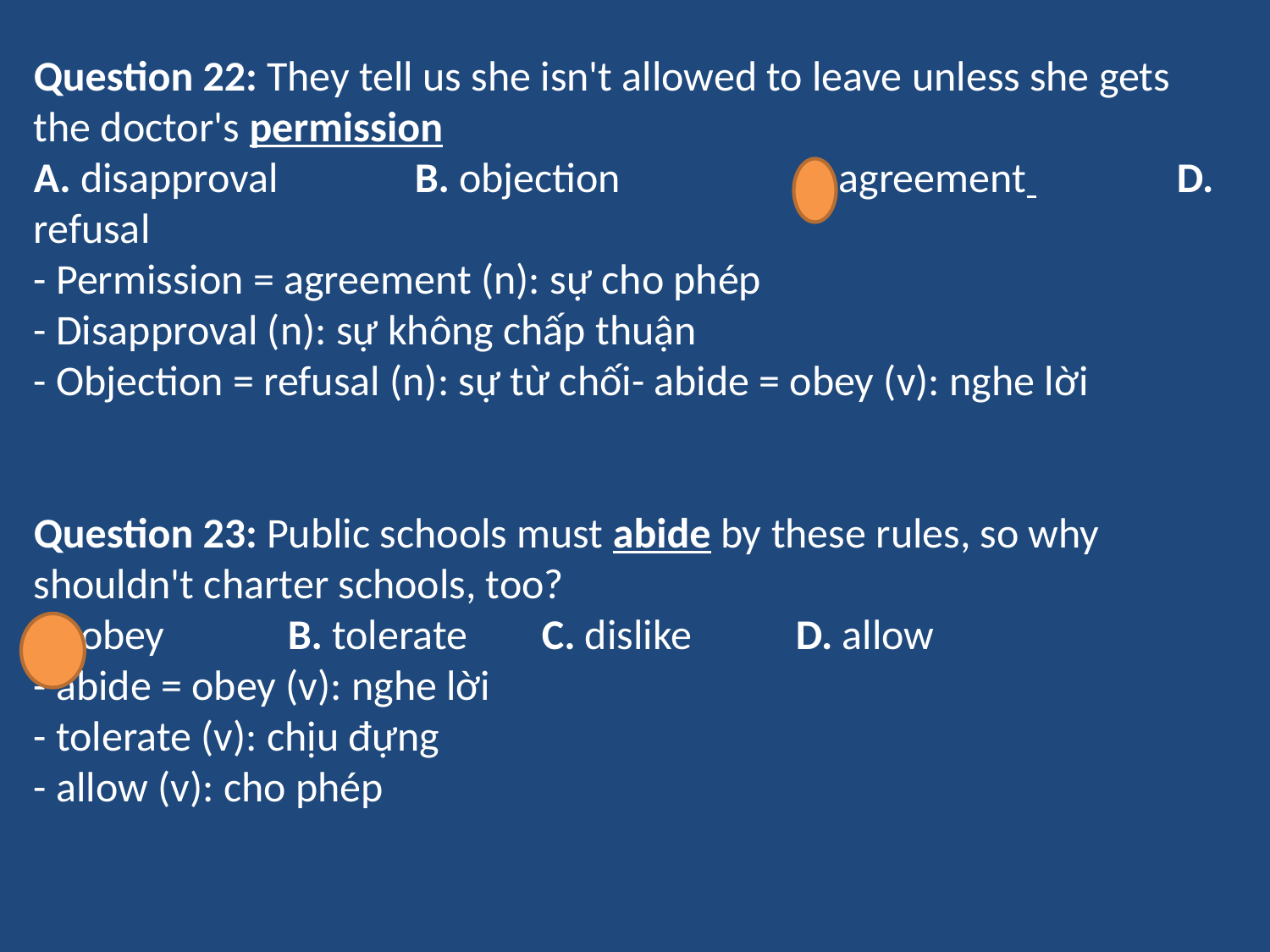

Question 22: They tell us she isn't allowed to leave unless she gets the doctor's permission
A. disapproval      	B. objection         	C. agreement           	D. refusal
- Permission = agreement (n): sự cho phép
- Disapproval (n): sự không chấp thuận
- Objection = refusal (n): sự từ chối- abide = obey (v): nghe lời

Question 23: Public schools must abide by these rules, so why shouldn't charter schools, too?
A. obey          	B. tolerate    	C. dislike        	D. allow
- abide = obey (v): nghe lời
- tolerate (v): chịu đựng
- allow (v): cho phép